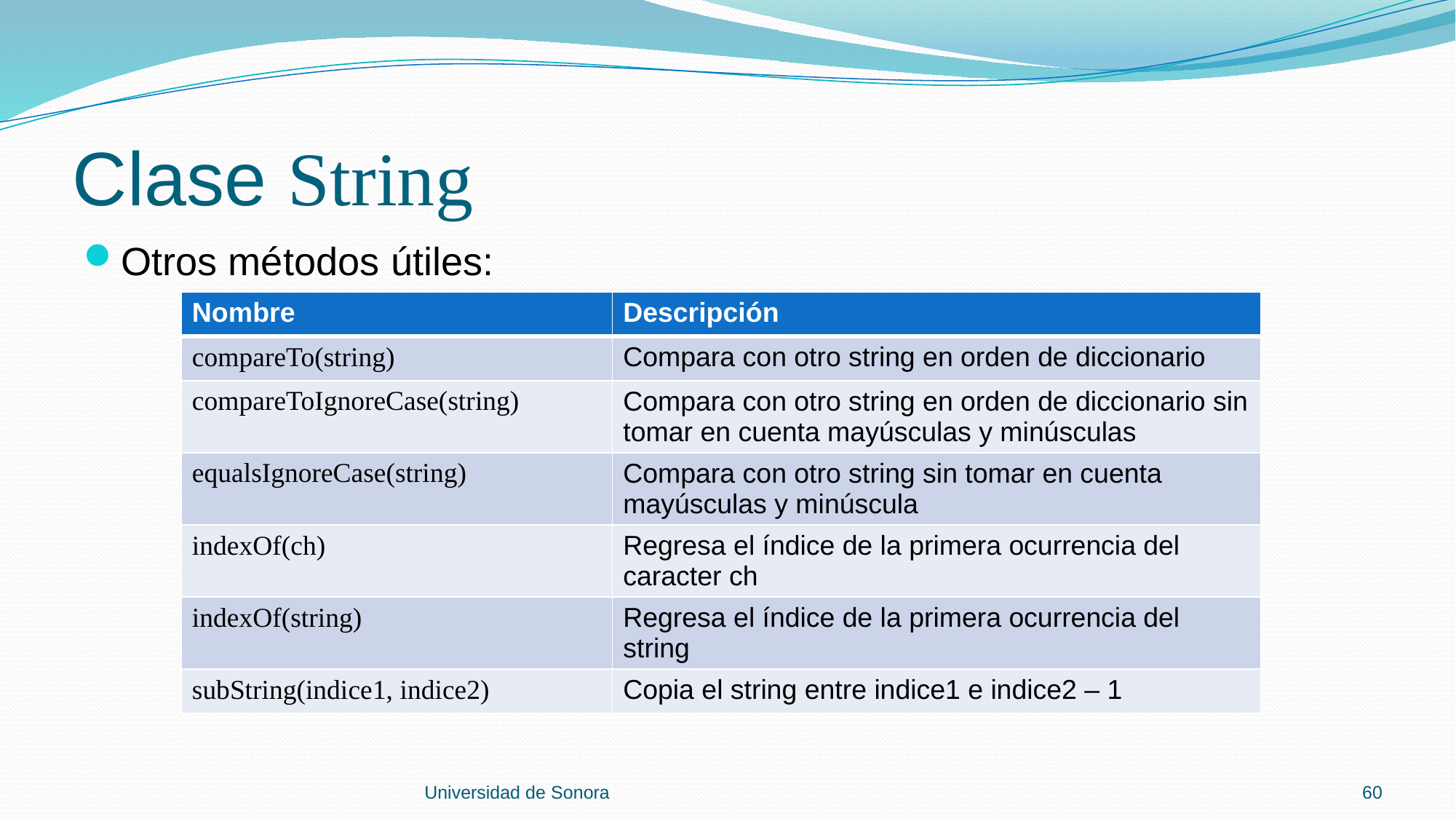

# Clase String
Otros métodos útiles:

| Nombre | Descripción |
| --- | --- |
| compareTo(string) | Compara con otro string en orden de diccionario |
| compareToIgnoreCase(string) | Compara con otro string en orden de diccionario sin tomar en cuenta mayúsculas y minúsculas |
| equalsIgnoreCase(string) | Compara con otro string sin tomar en cuenta mayúsculas y minúscula |
| indexOf(ch) | Regresa el índice de la primera ocurrencia del caracter ch |
| indexOf(string) | Regresa el índice de la primera ocurrencia del string |
| subString(indice1, indice2) | Copia el string entre indice1 e indice2 – 1 |
Universidad de Sonora
60